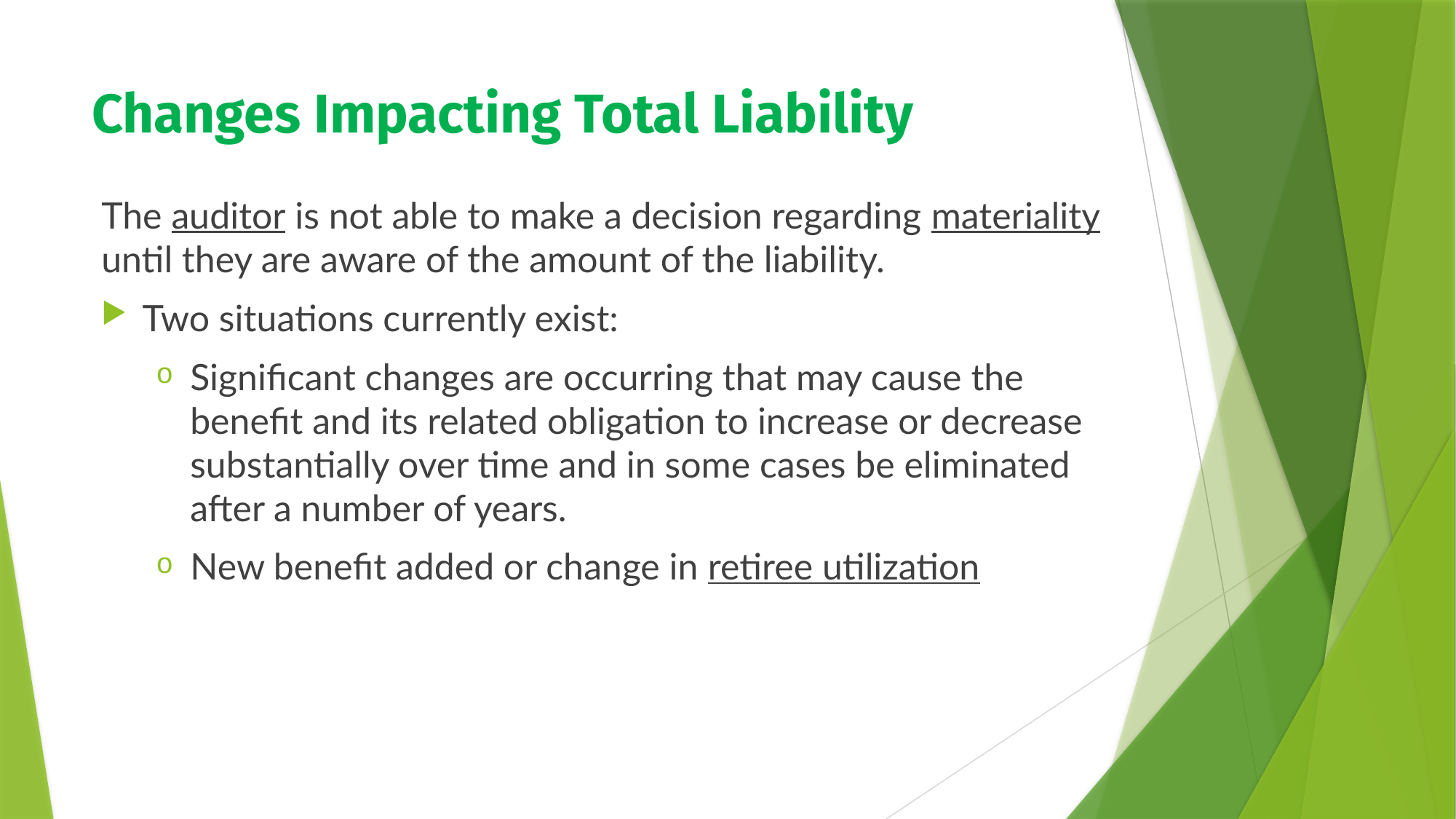

# Changes Impacting Total Liability
The auditor is not able to make a decision regarding materiality until they are aware of the amount of the liability.
Two situations currently exist:
Significant changes are occurring that may cause the benefit and its related obligation to increase or decrease substantially over time and in some cases be eliminated after a number of years.
New benefit added or change in retiree utilization